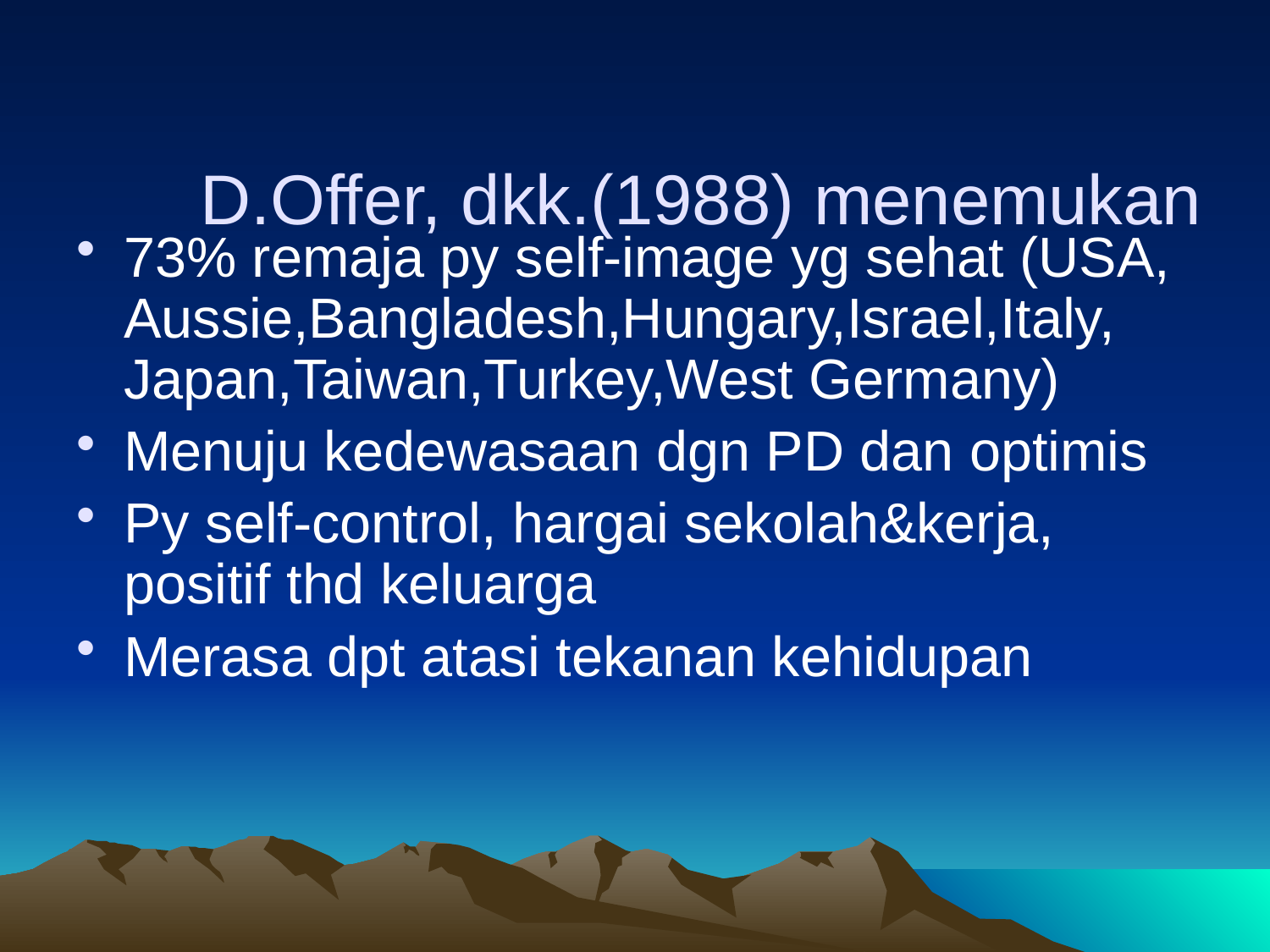

# D.Offer, dkk.(1988) menemukan
73% remaja py self-image yg sehat (USA, Aussie,Bangladesh,Hungary,Israel,Italy, Japan,Taiwan,Turkey,West Germany)
Menuju kedewasaan dgn PD dan optimis
Py self-control, hargai sekolah&kerja, positif thd keluarga
Merasa dpt atasi tekanan kehidupan